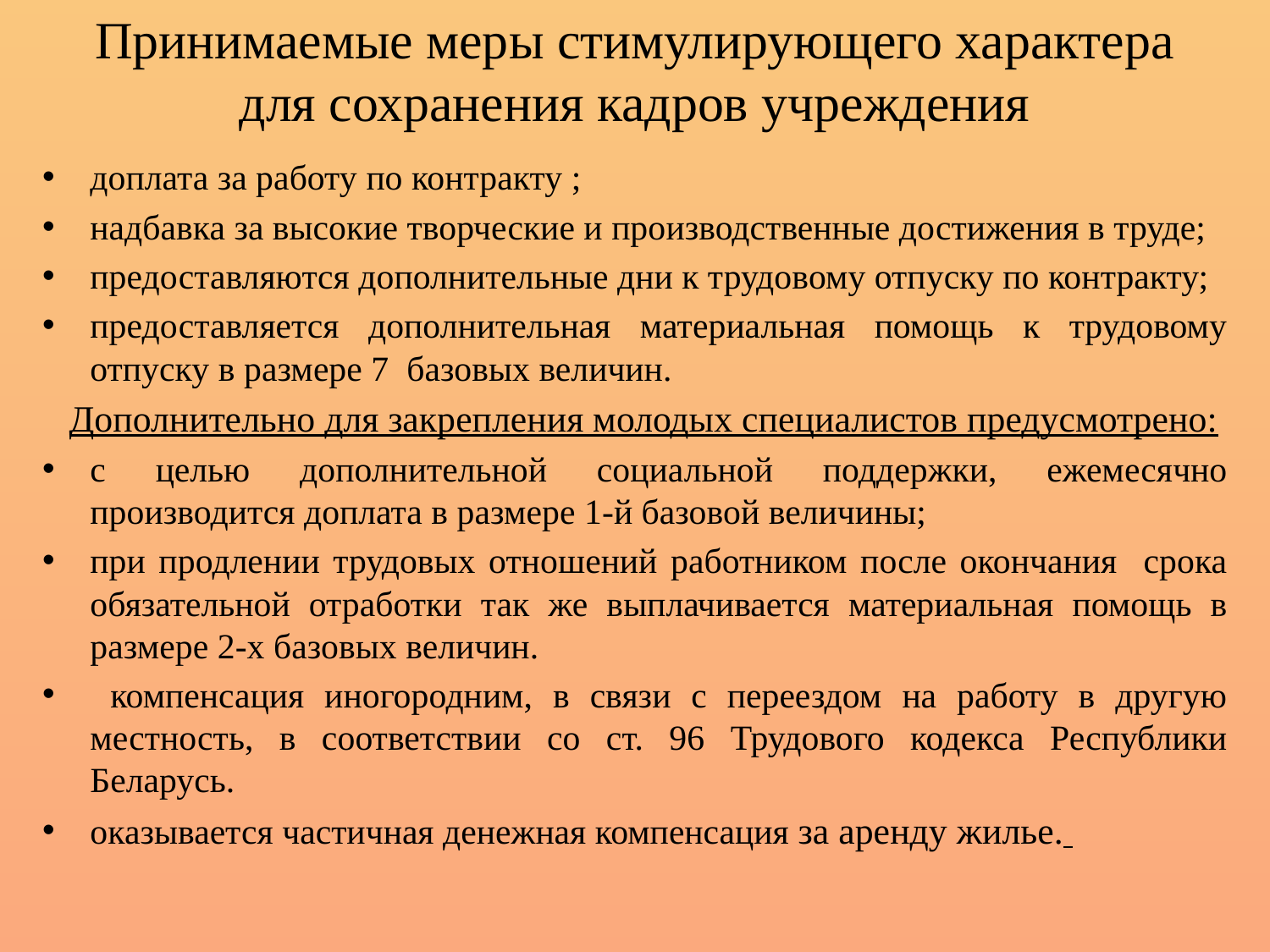

# Принимаемые меры стимулирующего характера для сохранения кадров учреждения
доплата за работу по контракту ;
надбавка за высокие творческие и производственные достижения в труде;
предоставляются дополнительные дни к трудовому отпуску по контракту;
предоставляется дополнительная материальная помощь к трудовому отпуску в размере 7  базовых величин.
   Дополнительно для закрепления молодых специалистов предусмотрено:
с целью дополнительной социальной поддержки, ежемесячно производится доплата в размере 1-й базовой величины;
при продлении трудовых отношений работником после окончания  срока обязательной отработки так же выплачивается материальная помощь в размере 2-х базовых величин.
 компенсация иногородним, в связи с переездом на работу в другую местность, в соответствии со ст. 96 Трудового кодекса Республики Беларусь.
оказывается частичная денежная компенсация за аренду жилье.